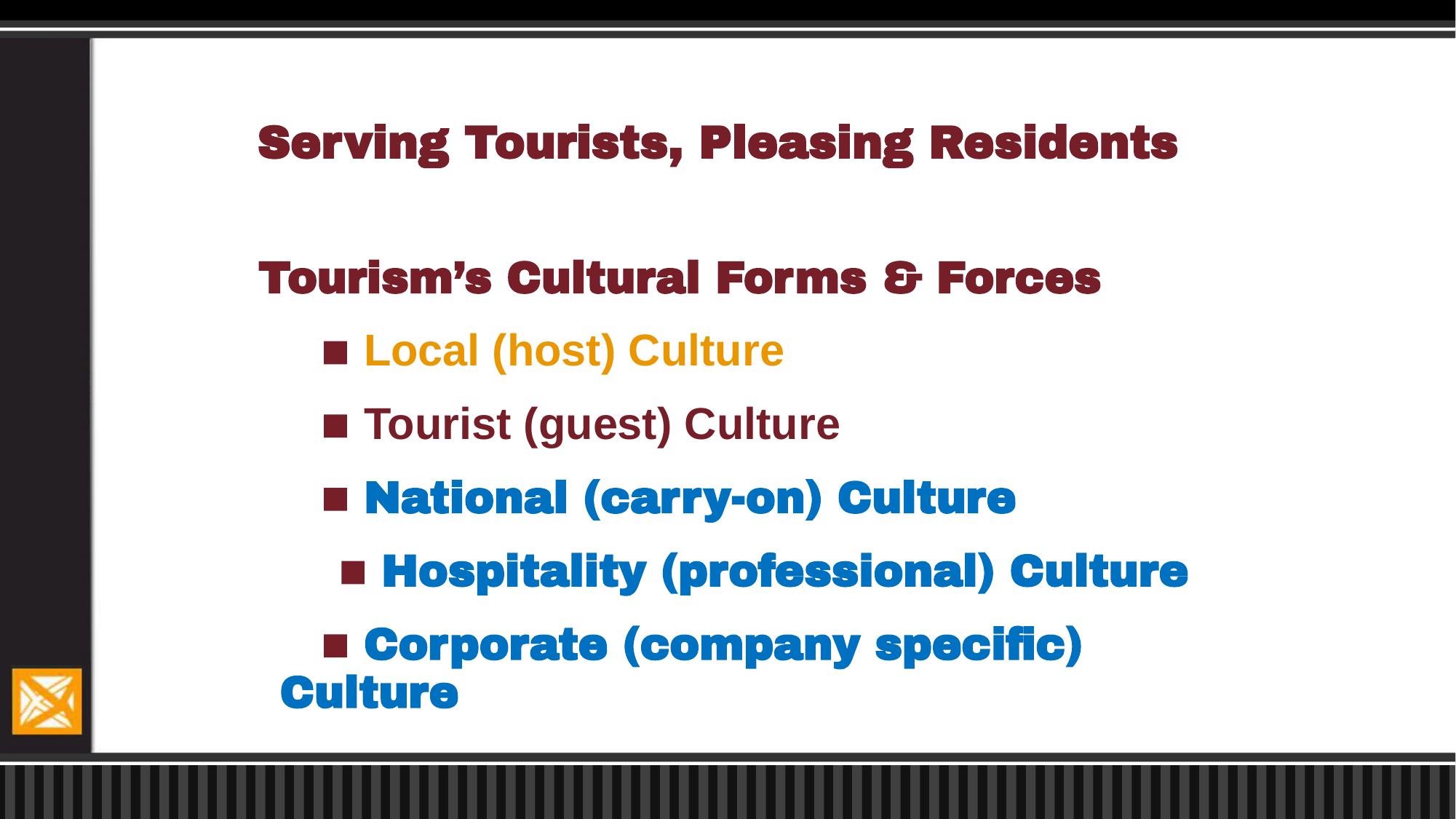

Serving Tourists, Pleasing Residents

 Tourism’s Cultural Forms & Forces
     ■ Local (host) Culture
     ■ Tourist (guest) Culture
     ■ National (carry-on) Culture
	    ■ Hospitality (professional) Culture
     ■ Corporate (company specific)     	 Culture

#